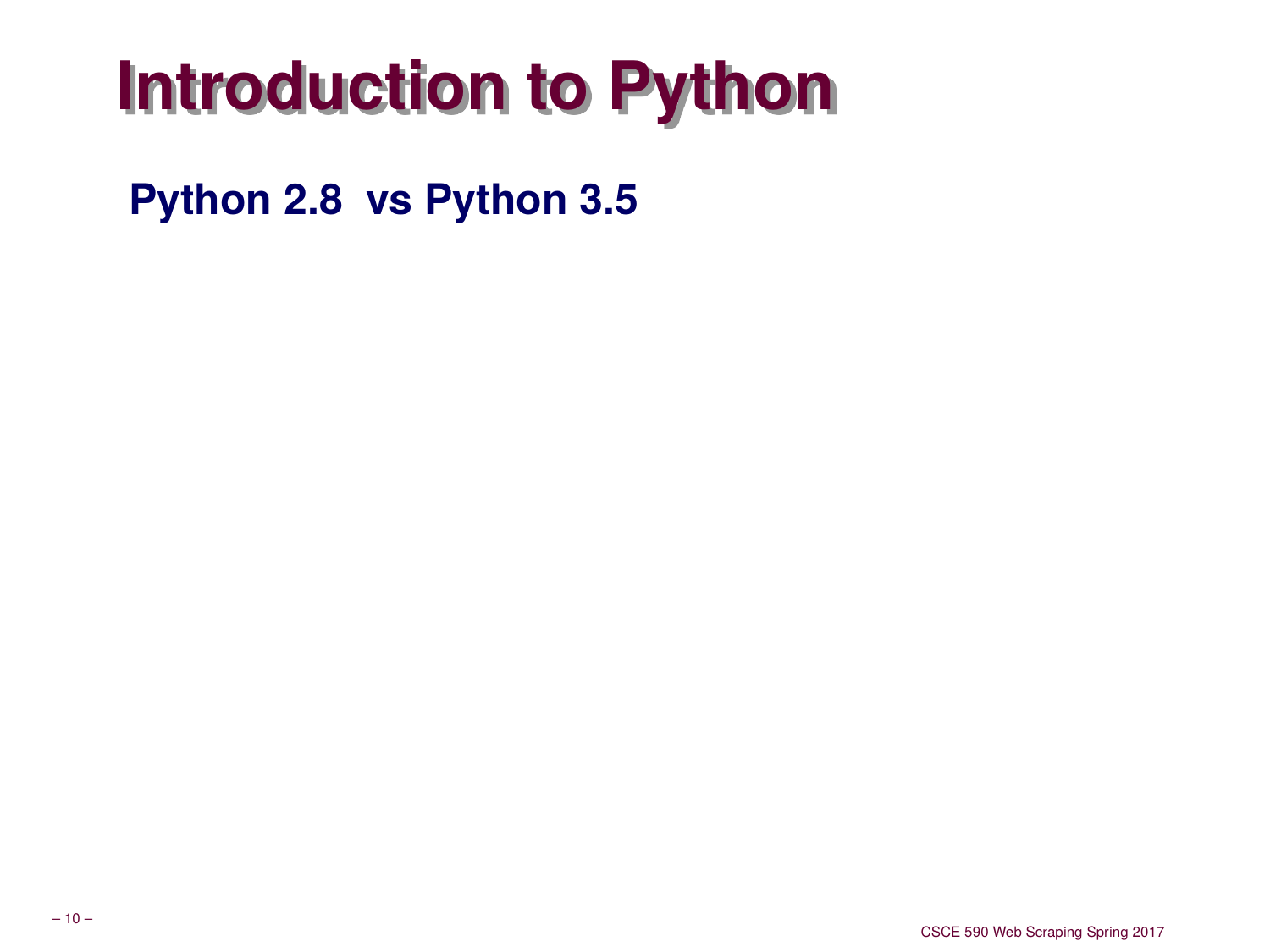

# Introduction to Python
Python 2.8  vs Python 3.5